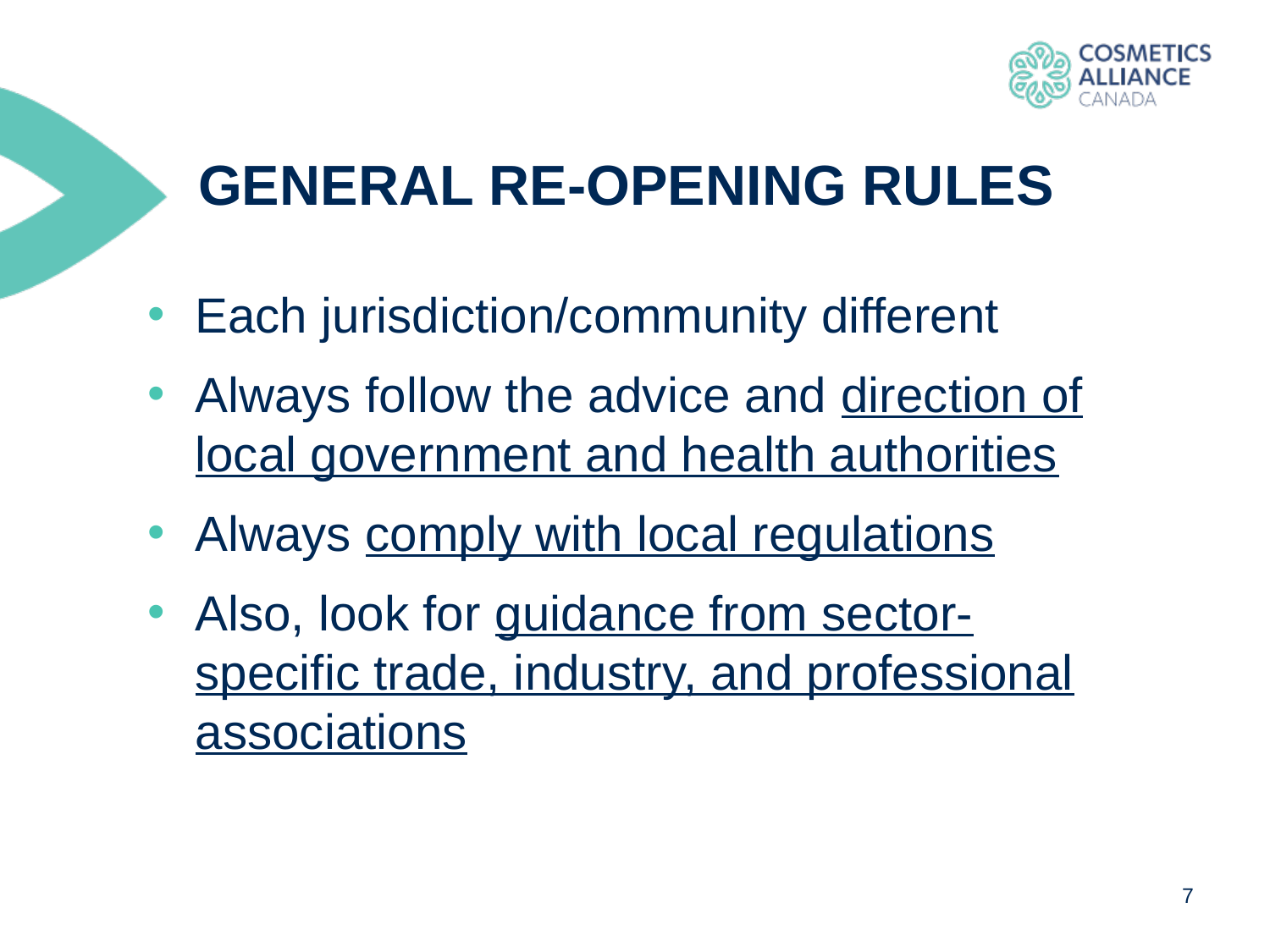

# General Re-opening rules
Each jurisdiction/community different
Always follow the advice and direction of local government and health authorities
Always comply with local regulations
Also, look for guidance from sector-specific trade, industry, and professional associations

7